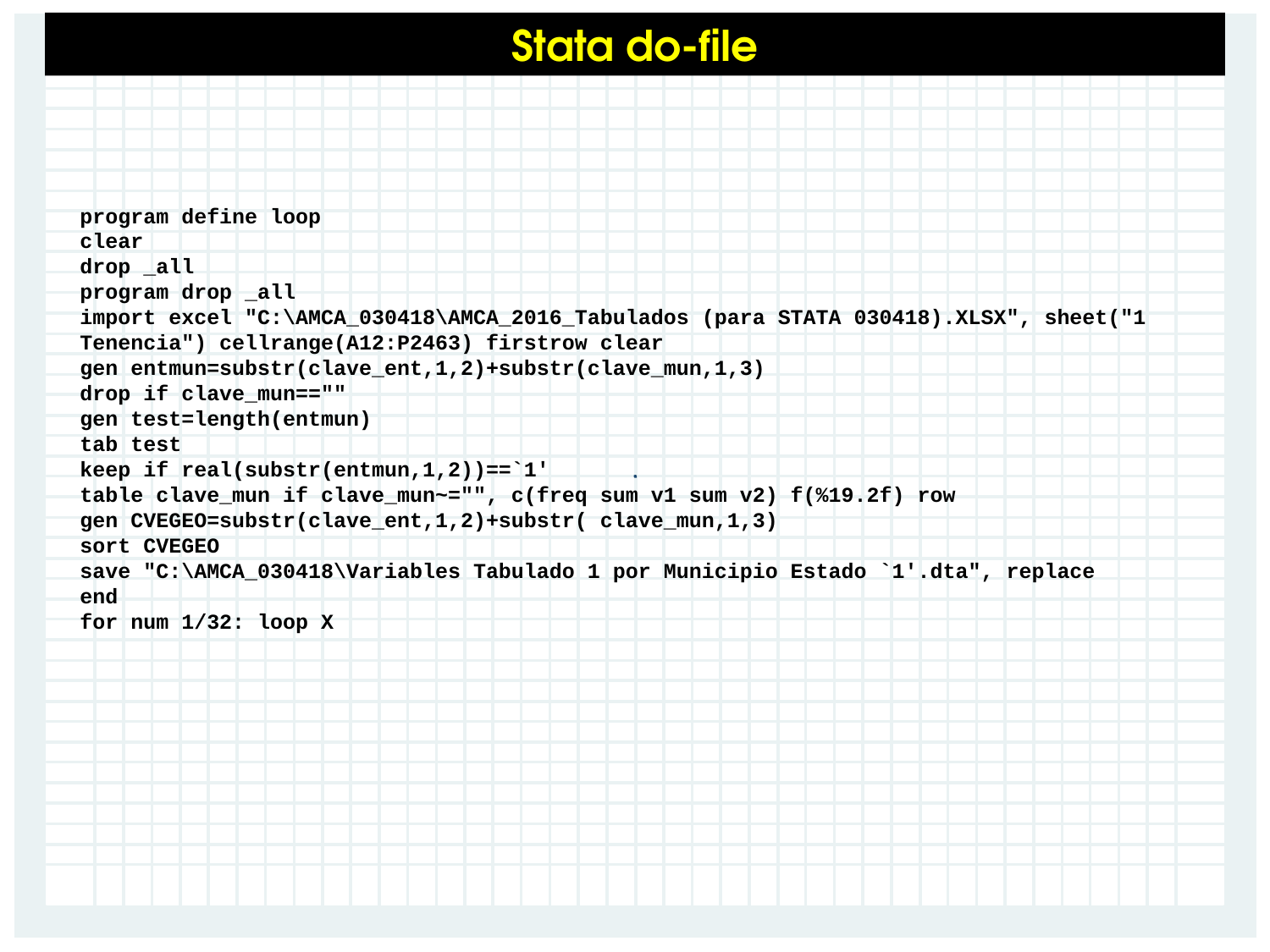

Stata do-file
program define loop
clear
drop _all
program drop _all
import excel "C:\AMCA_030418\AMCA_2016_Tabulados (para STATA 030418).XLSX", sheet("1 Tenencia") cellrange(A12:P2463) firstrow clear
gen entmun=substr(clave_ent,1,2)+substr(clave_mun,1,3)
drop if clave_mun==""
gen test=length(entmun)
tab test
keep if real(substr(entmun,1,2))==`1'
table clave_mun if clave_mun~="", c(freq sum v1 sum v2) f(%19.2f) row
gen CVEGEO=substr(clave_ent,1,2)+substr( clave_mun,1,3)
sort CVEGEO
save "C:\AMCA_030418\Variables Tabulado 1 por Municipio Estado `1'.dta", replace
end
for num 1/32: loop X